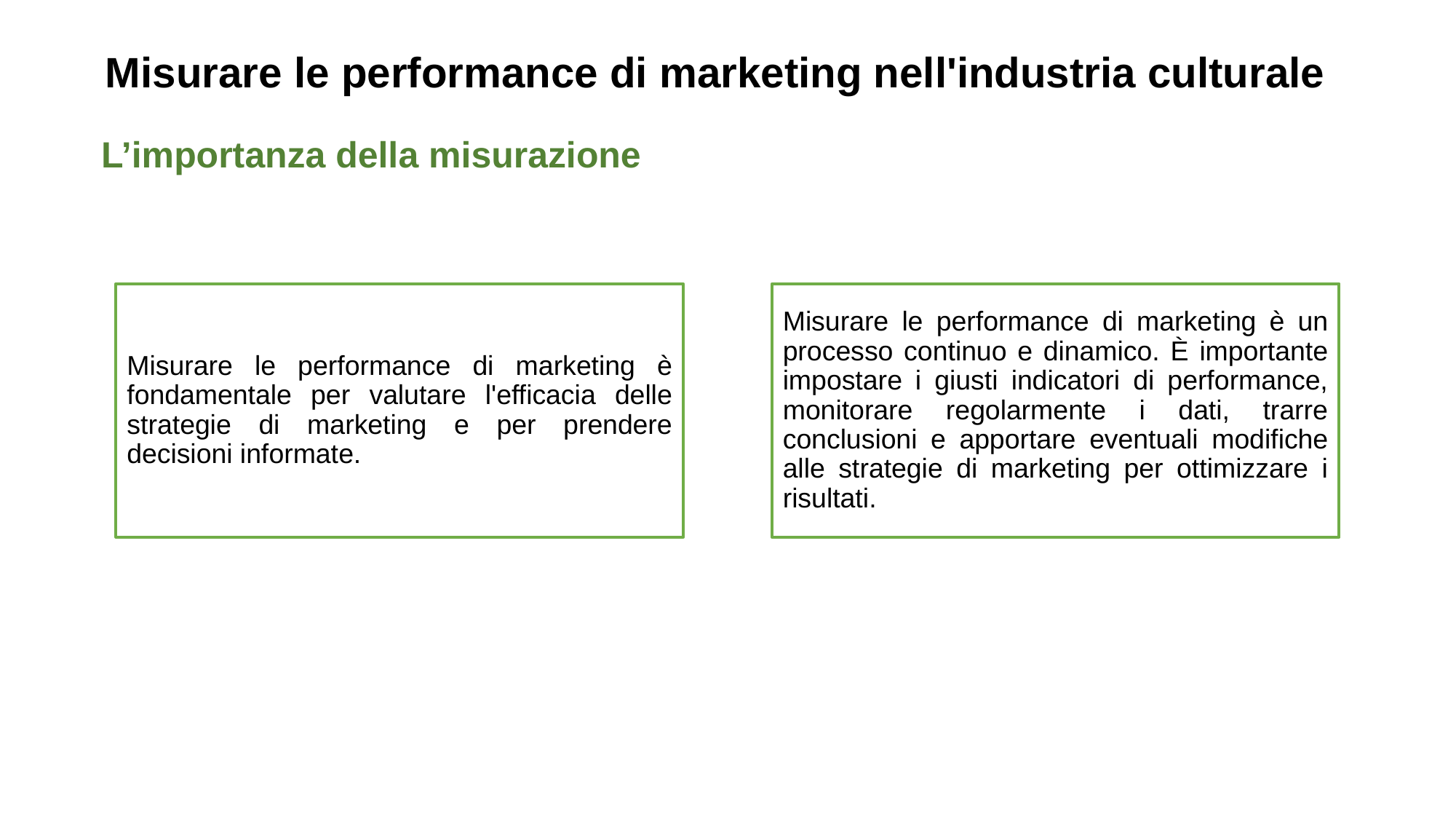

# Misurare le performance di marketing nell'industria culturale
L’importanza della misurazione
Misurare le performance di marketing è fondamentale per valutare l'efficacia delle strategie di marketing e per prendere decisioni informate.
Misurare le performance di marketing è un processo continuo e dinamico. È importante impostare i giusti indicatori di performance, monitorare regolarmente i dati, trarre conclusioni e apportare eventuali modifiche alle strategie di marketing per ottimizzare i risultati.